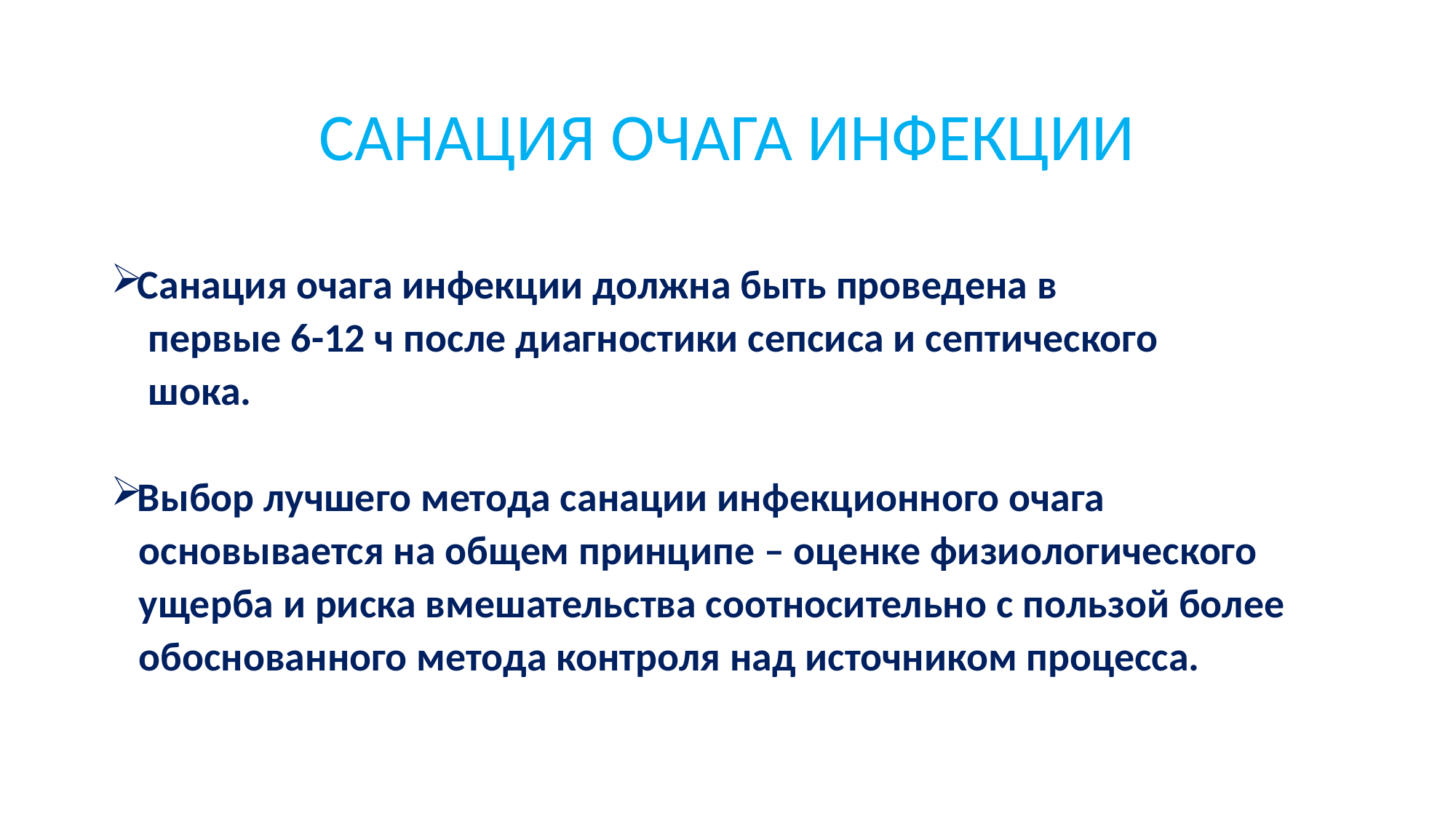

# САНАЦИЯ ОЧАГА ИНФЕКЦИИ

Санация очага инфекции должна быть проведена в
    первые 6-12 ч после диагностики сепсиса и септического
    шока.

Выбор лучшего метода санации инфекционного очага
   основывается на общем принципе – оценке физиологического
   ущерба и риска вмешательства соотносительно с пользой более
   обоснованного метода контроля над источником процесса.